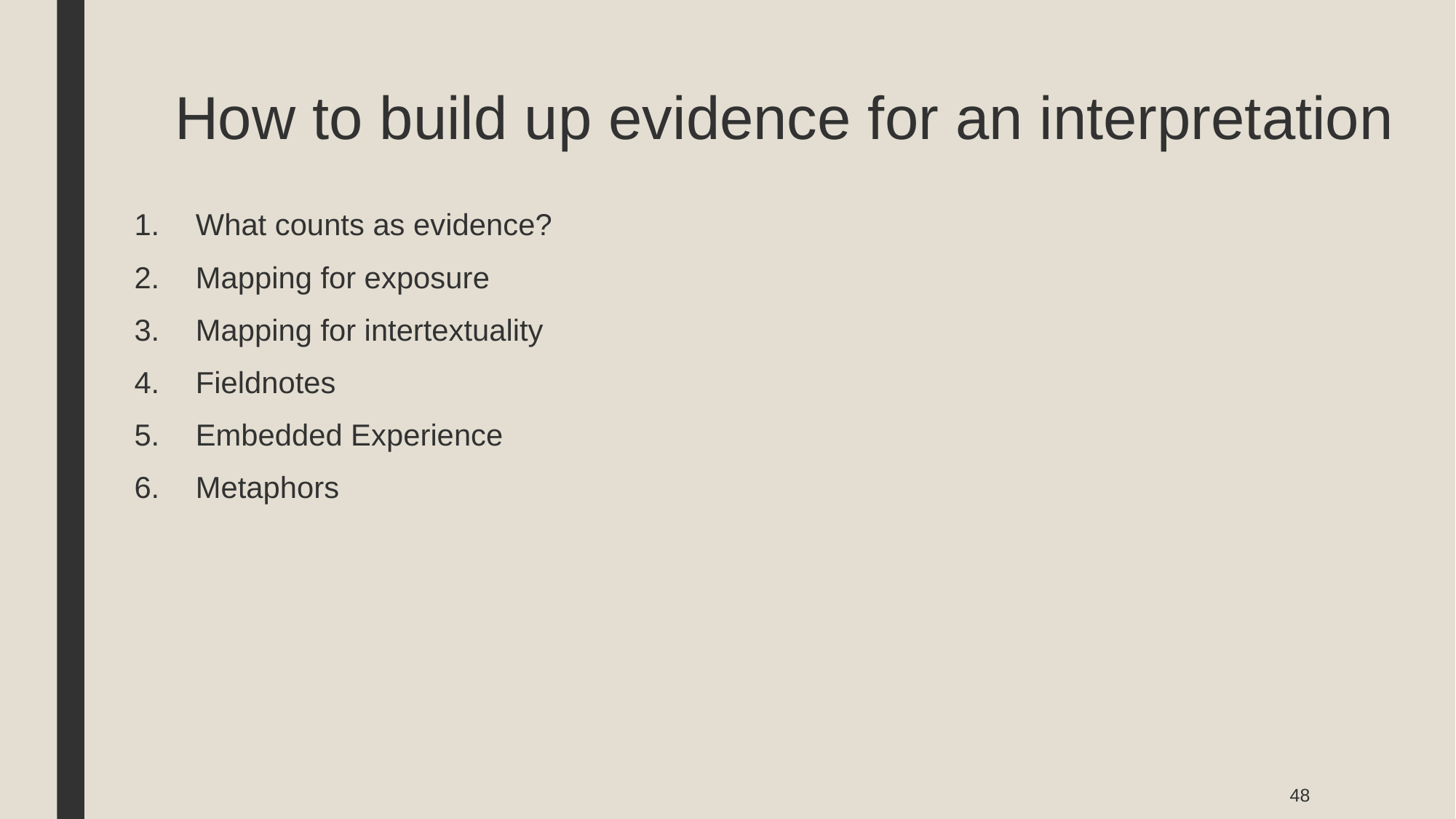

# How to build up evidence for an interpretation
What counts as evidence?
Mapping for exposure
Mapping for intertextuality
Fieldnotes
Embedded Experience
Metaphors
48